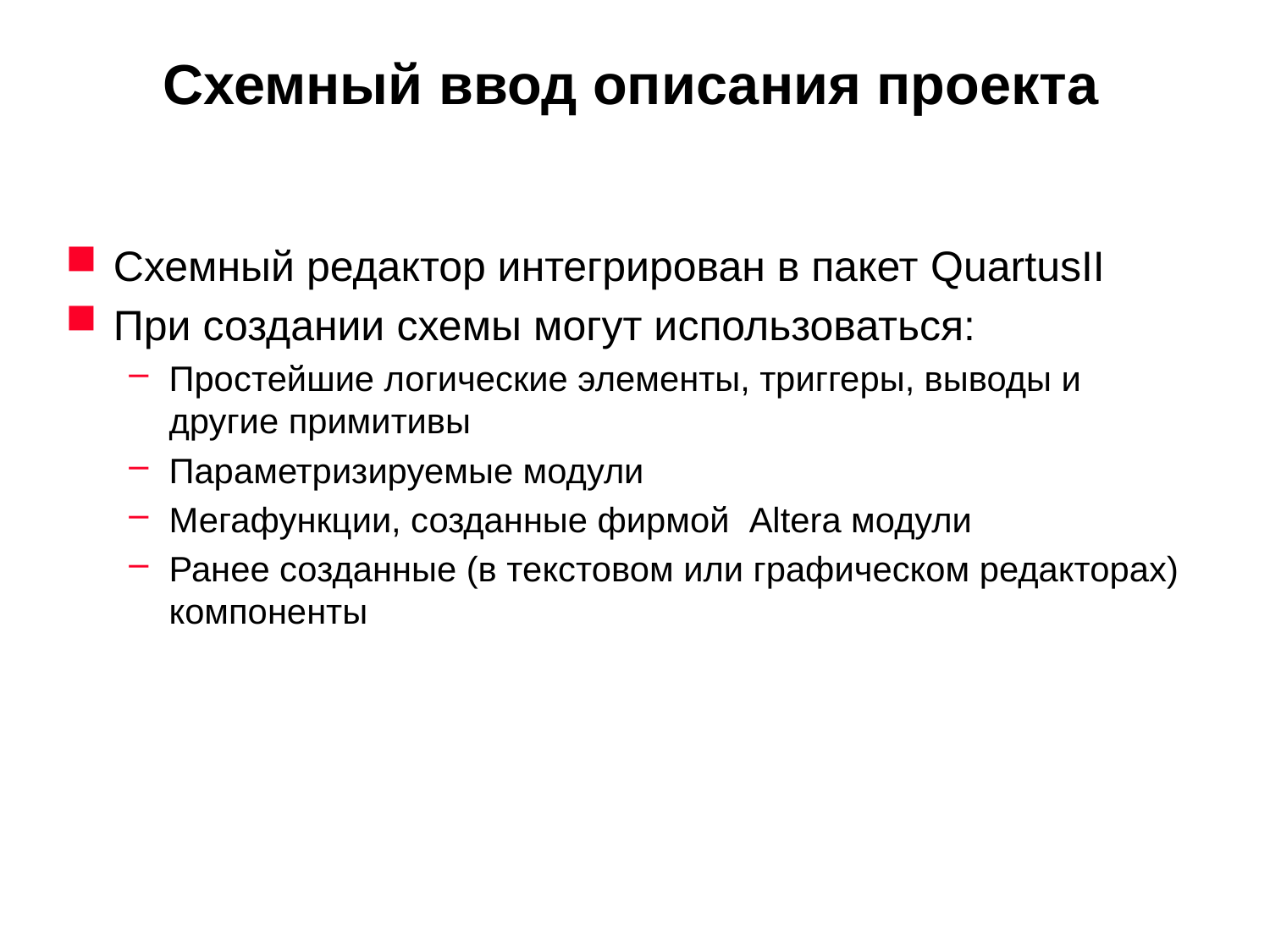

# Схемный ввод описания проекта
Схемный редактор интегрирован в пакет QuartusII
При создании схемы могут использоваться:
Простейшие логические элементы, триггеры, выводы и другие примитивы
Параметризируемые модули
Мегафункции, созданные фирмой  Altera модули
Ранее созданные (в текстовом или графическом редакторах) компоненты